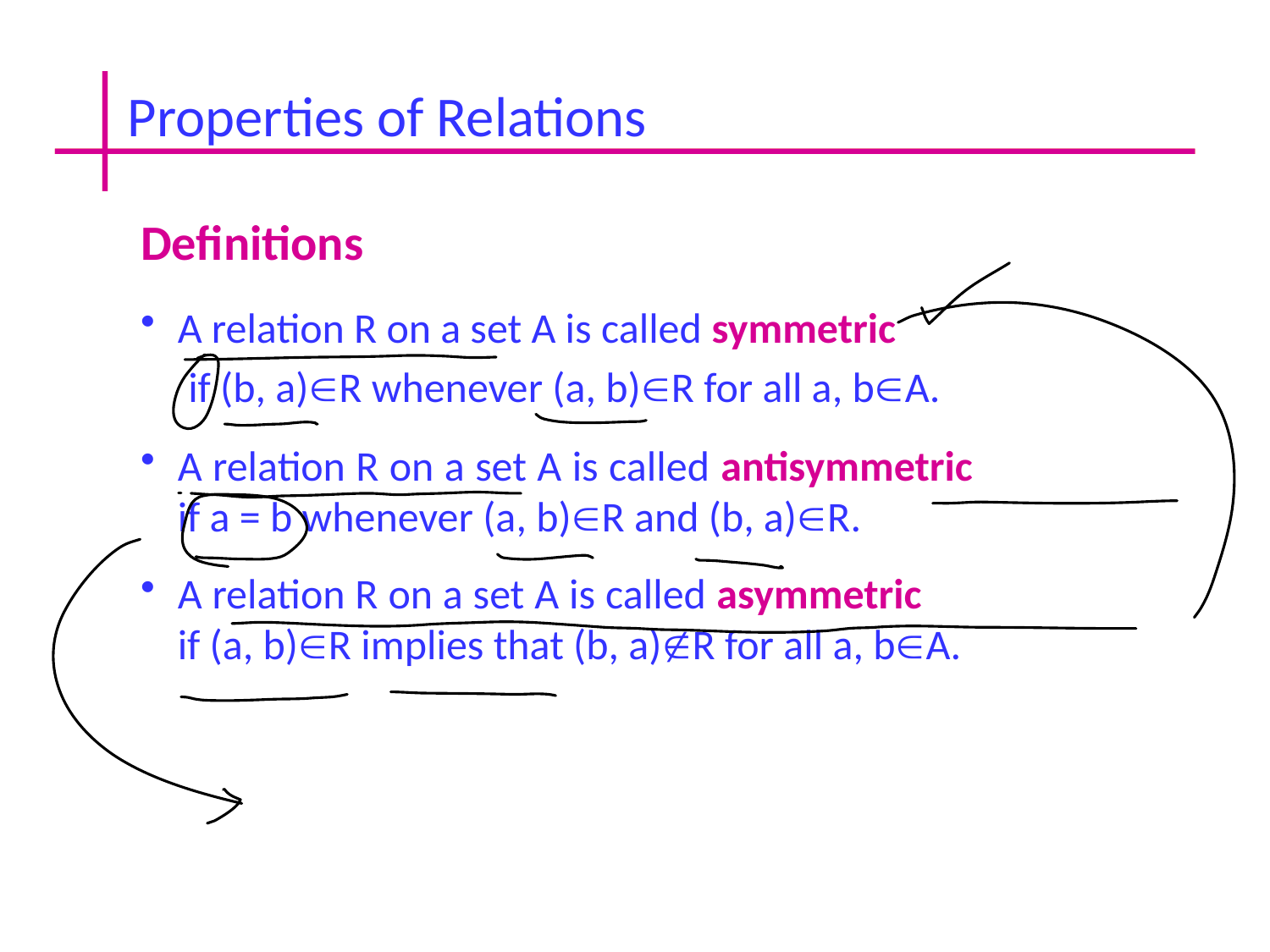

Properties of Relations

Definitions

A relation R on a set A is called symmetric
     if (b, a)∈R whenever (a, b)∈R for all a, b∈A.

A relation R on a set A is called antisymmetric                    if a = b whenever (a, b)∈R and (b, a)∈R.

A relation R on a set A is called asymmetric                          if (a, b)∈R implies that (b, a)∉R for all a, b∈A.